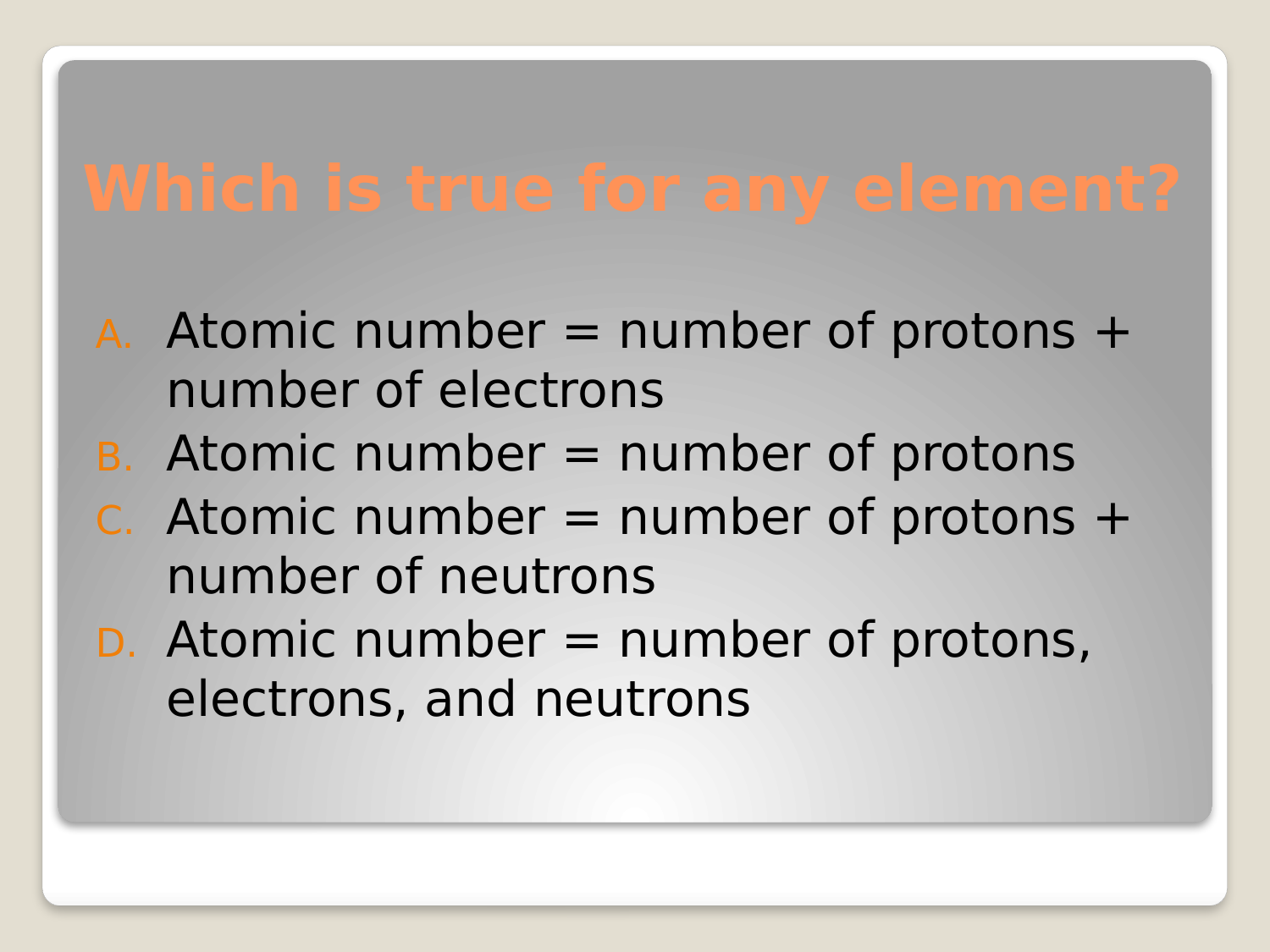

# Which is true for any element?
Atomic number = number of protons + number of electrons
Atomic number = number of protons
Atomic number = number of protons + number of neutrons
Atomic number = number of protons, electrons, and neutrons